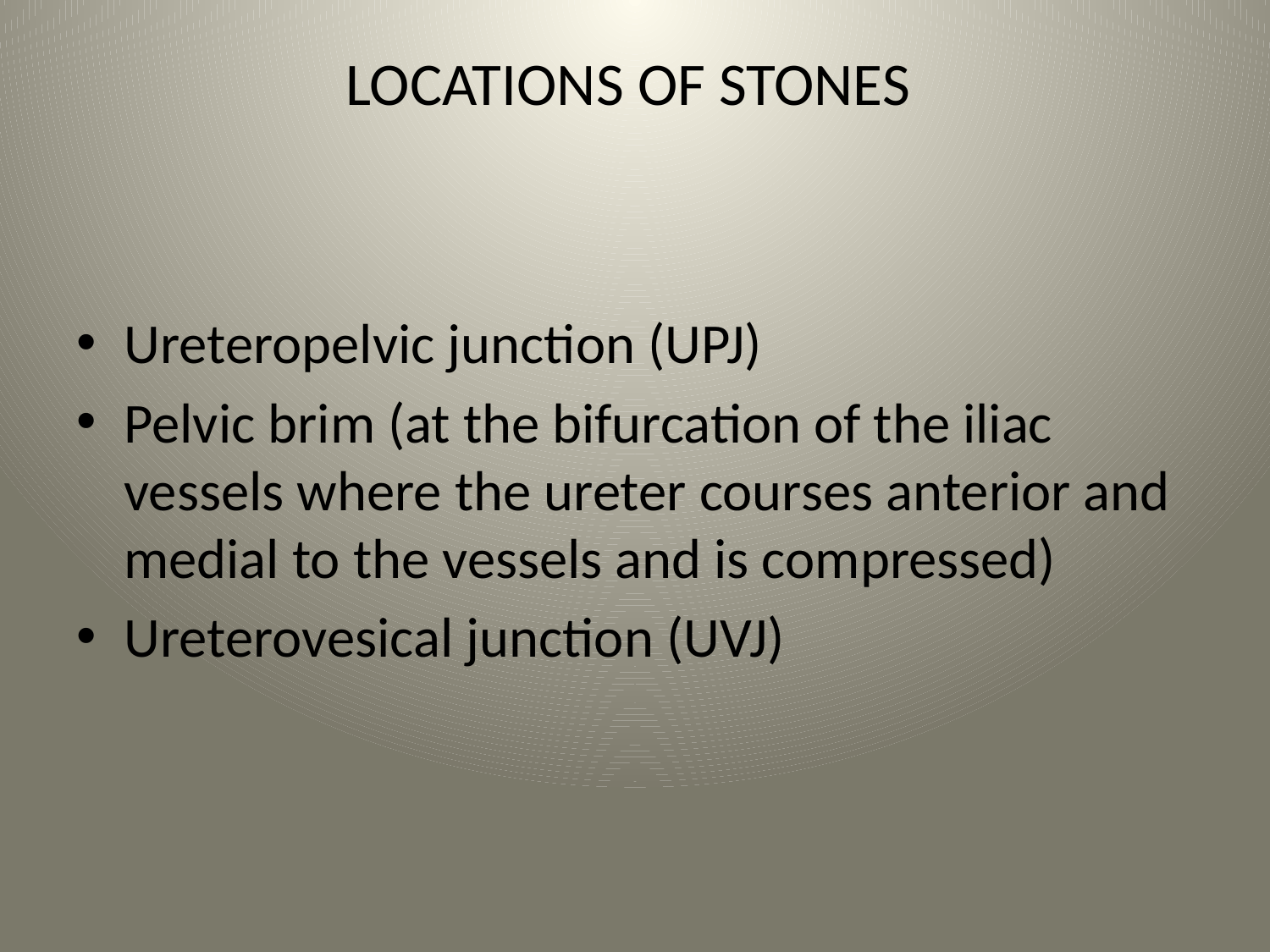

# LOCATIONS OF STONES

Ureteropelvic junction (UPJ)
Pelvic brim (at the bifurcation of the iliac vessels where the ureter courses anterior and medial to the vessels and is compressed)
Ureterovesical junction (UVJ)